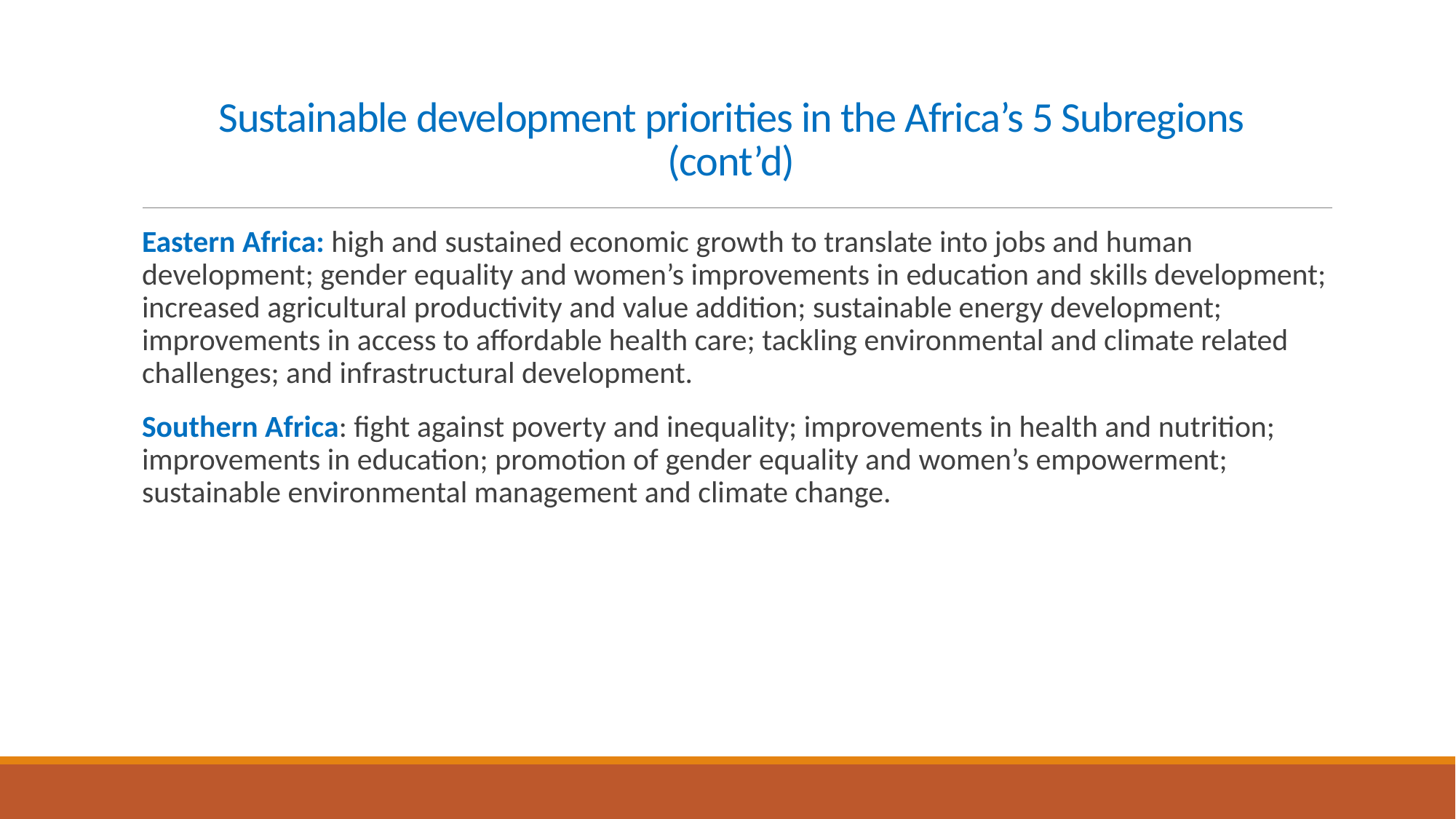

# Sustainable development priorities in the Africa’s 5 Subregions (cont’d)
Eastern Africa: high and sustained economic growth to translate into jobs and human development; gender equality and women’s improvements in education and skills development; increased agricultural productivity and value addition; sustainable energy development; improvements in access to affordable health care; tackling environmental and climate related challenges; and infrastructural development.
Southern Africa: fight against poverty and inequality; improvements in health and nutrition; improvements in education; promotion of gender equality and women’s empowerment; sustainable environmental management and climate change.